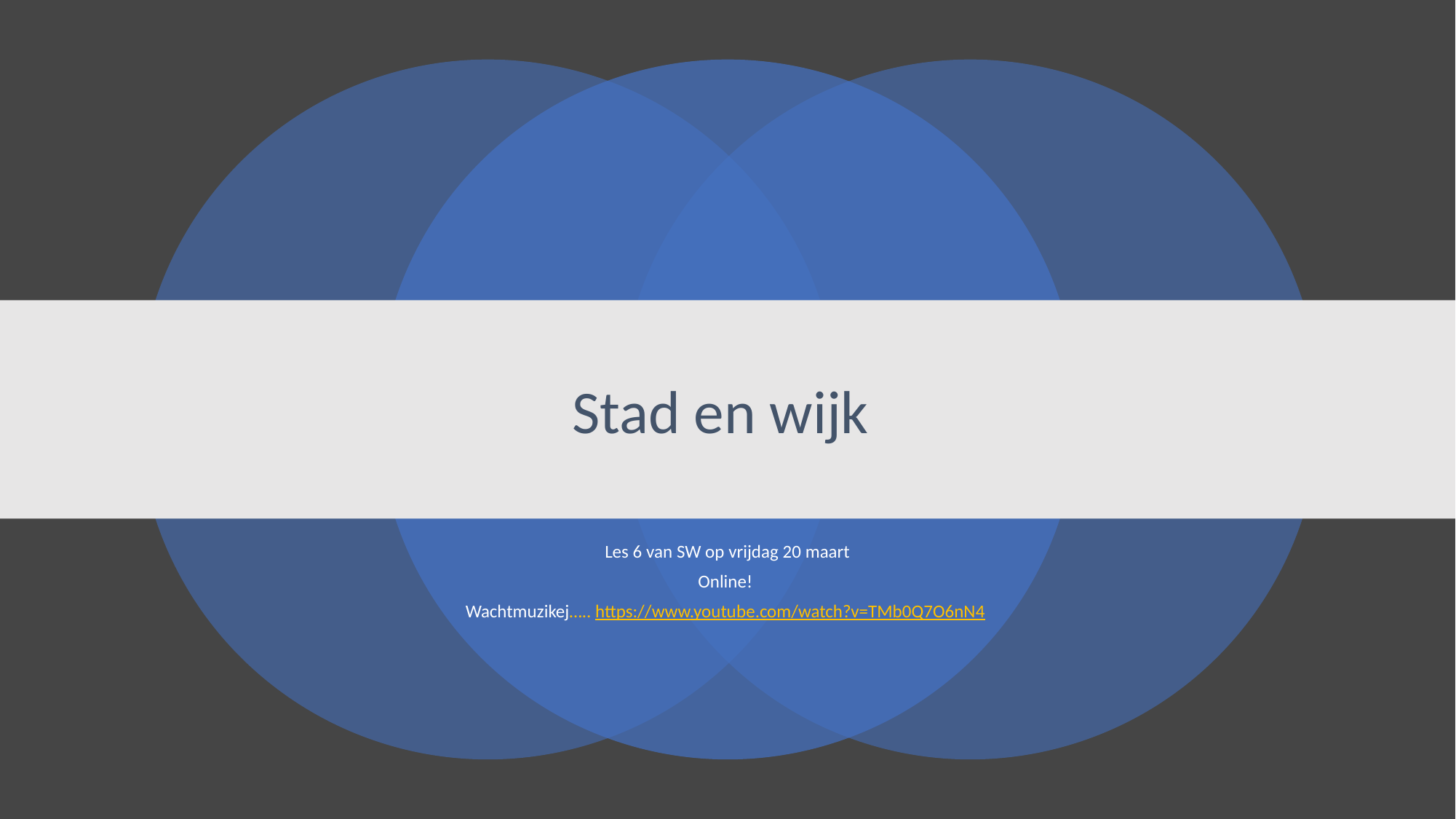

# Stad en wijk
Les 6 van SW op vrijdag 20 maart
Online!
Wachtmuzikej….. https://www.youtube.com/watch?v=TMb0Q7O6nN4